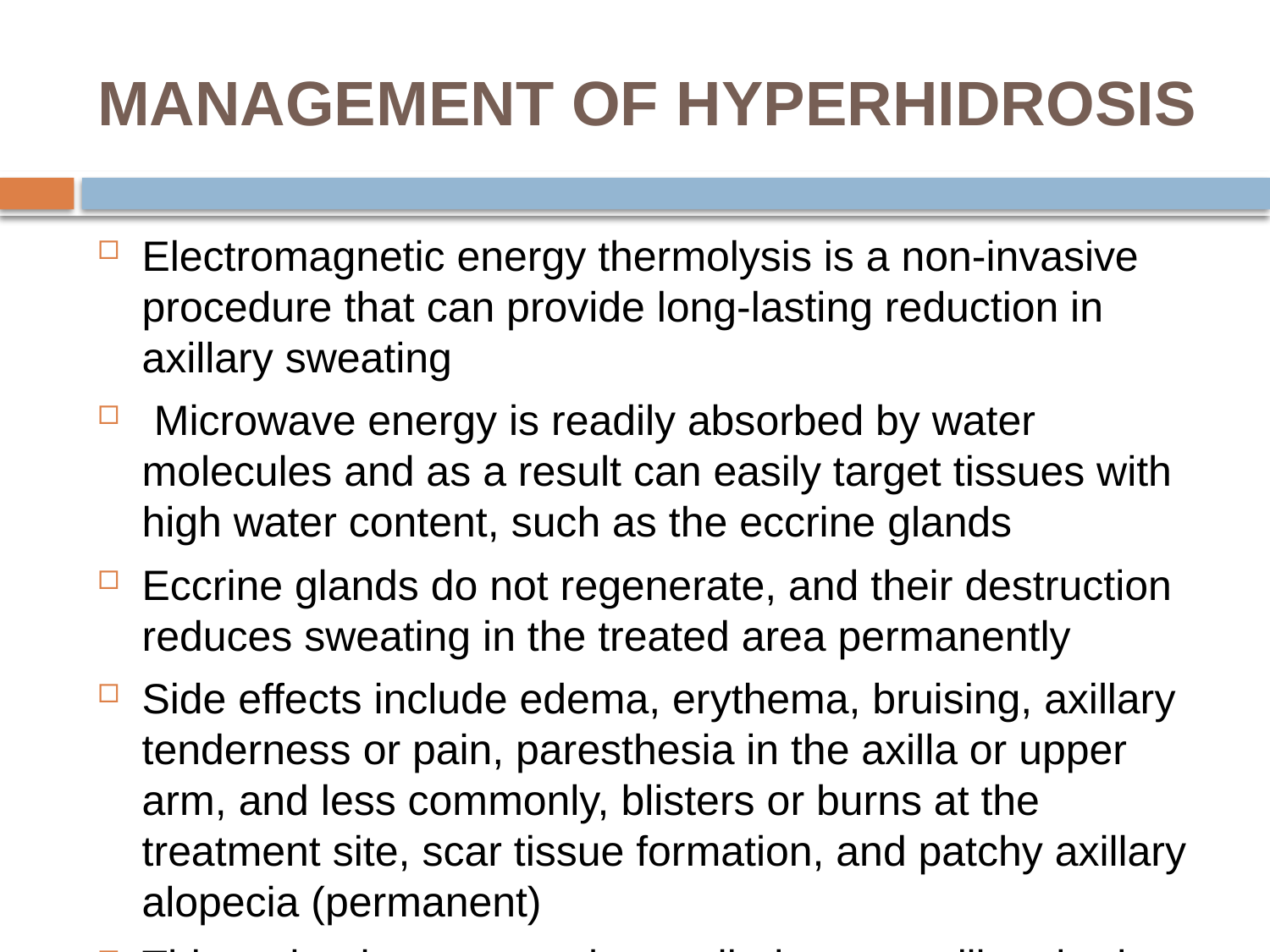

# MANAGEMENT OF HYPERHIDROSIS
Electromagnetic energy thermolysis is a non-invasive procedure that can provide long-lasting reduction in axillary sweating
 Microwave energy is readily absorbed by water molecules and as a result can easily target tissues with high water content, such as the eccrine glands
Eccrine glands do not regenerate, and their destruction reduces sweating in the treated area permanently
Side effects include edema, erythema, bruising, axillary tenderness or pain, paresthesia in the axilla or upper arm, and less commonly, blisters or burns at the treatment site, scar tissue formation, and patchy axillary alopecia (permanent)
This technology cannot be applied to nonaxillary body sites